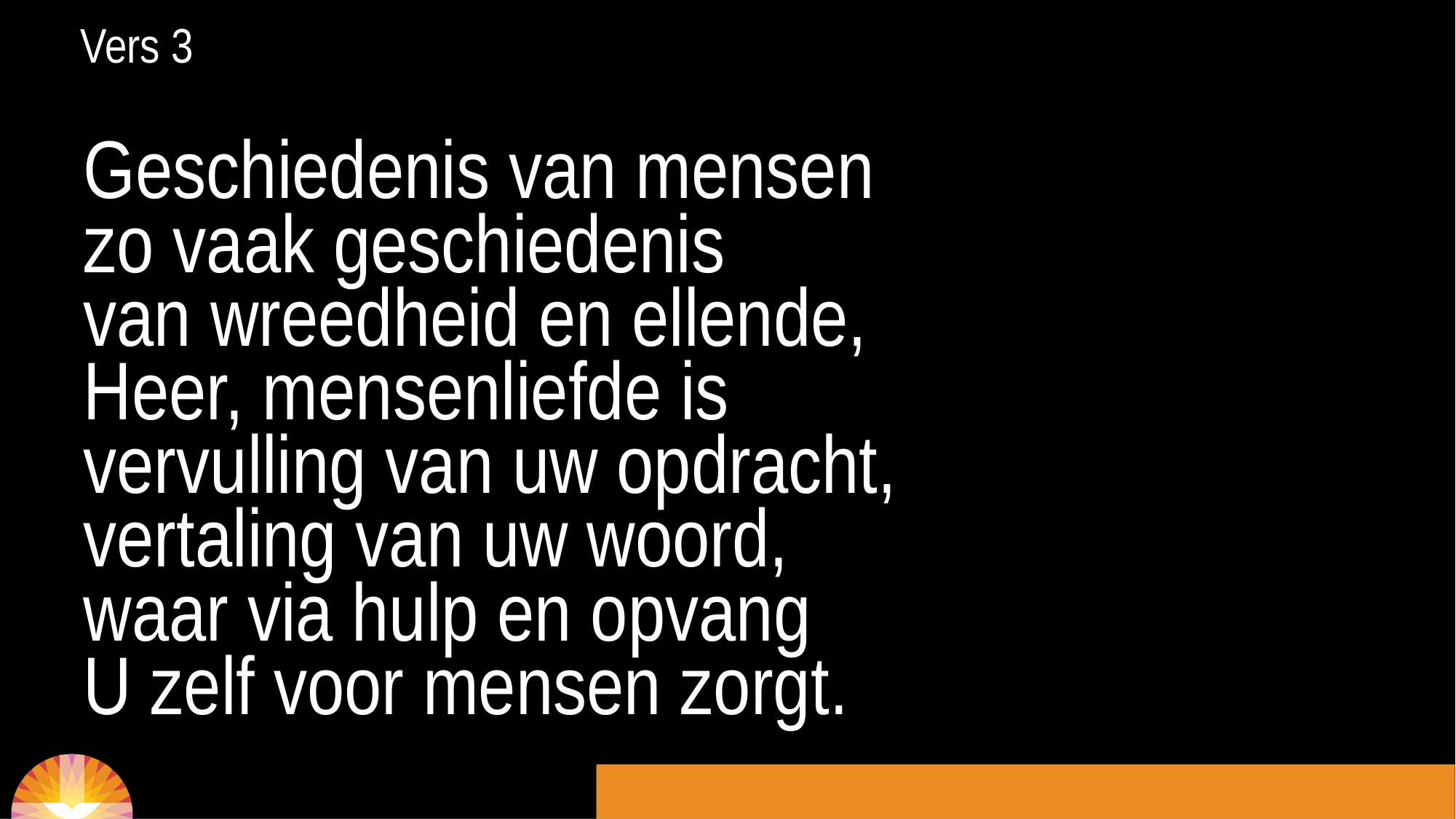

Vers 3

	Geschiedenis van mensen
zo vaak geschiedenis
van wreedheid en ellende,
Heer, mensenliefde is
vervulling van uw opdracht,
vertaling van uw woord,
waar via hulp en opvang
U zelf voor mensen zorgt.